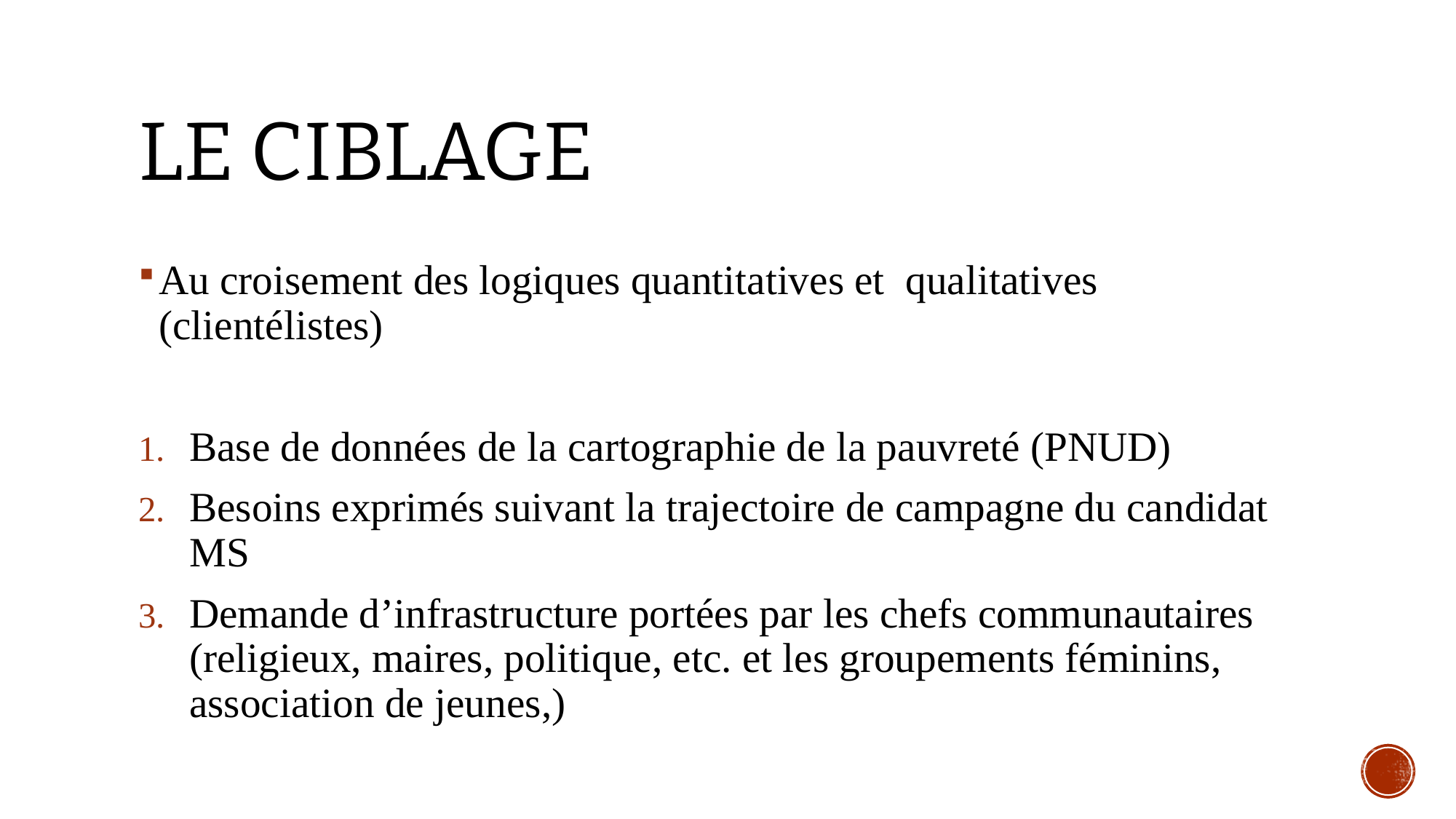

# Le ciblage
Au croisement des logiques quantitatives et  qualitatives (clientélistes)

Base de données de la cartographie de la pauvreté (PNUD)
Besoins exprimés suivant la trajectoire de campagne du candidat MS
Demande d’infrastructure portées par les chefs communautaires (religieux, maires, politique, etc. et les groupements féminins, association de jeunes,)